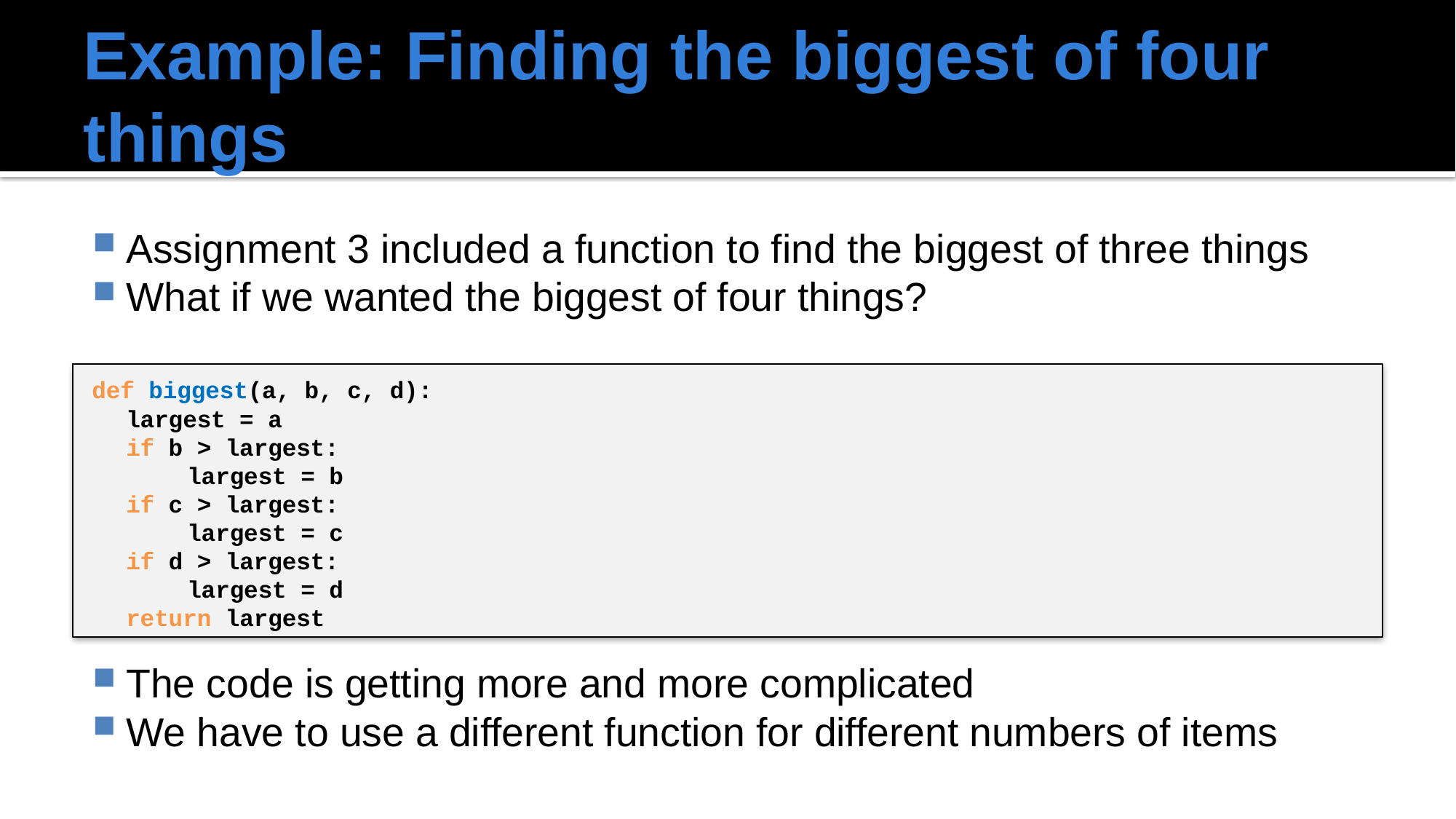

# Example: Finding the biggest of four things
Assignment 3 included a function to find the biggest of three things
What if we wanted the biggest of four things?

The code is getting more and more complicated
We have to use a different function for different numbers of items

def biggest(a, b, c, d):
	largest = a
	if b > largest:
		largest = b
	if c > largest:
		largest = c
	if d > largest:
		largest = d
	return largest